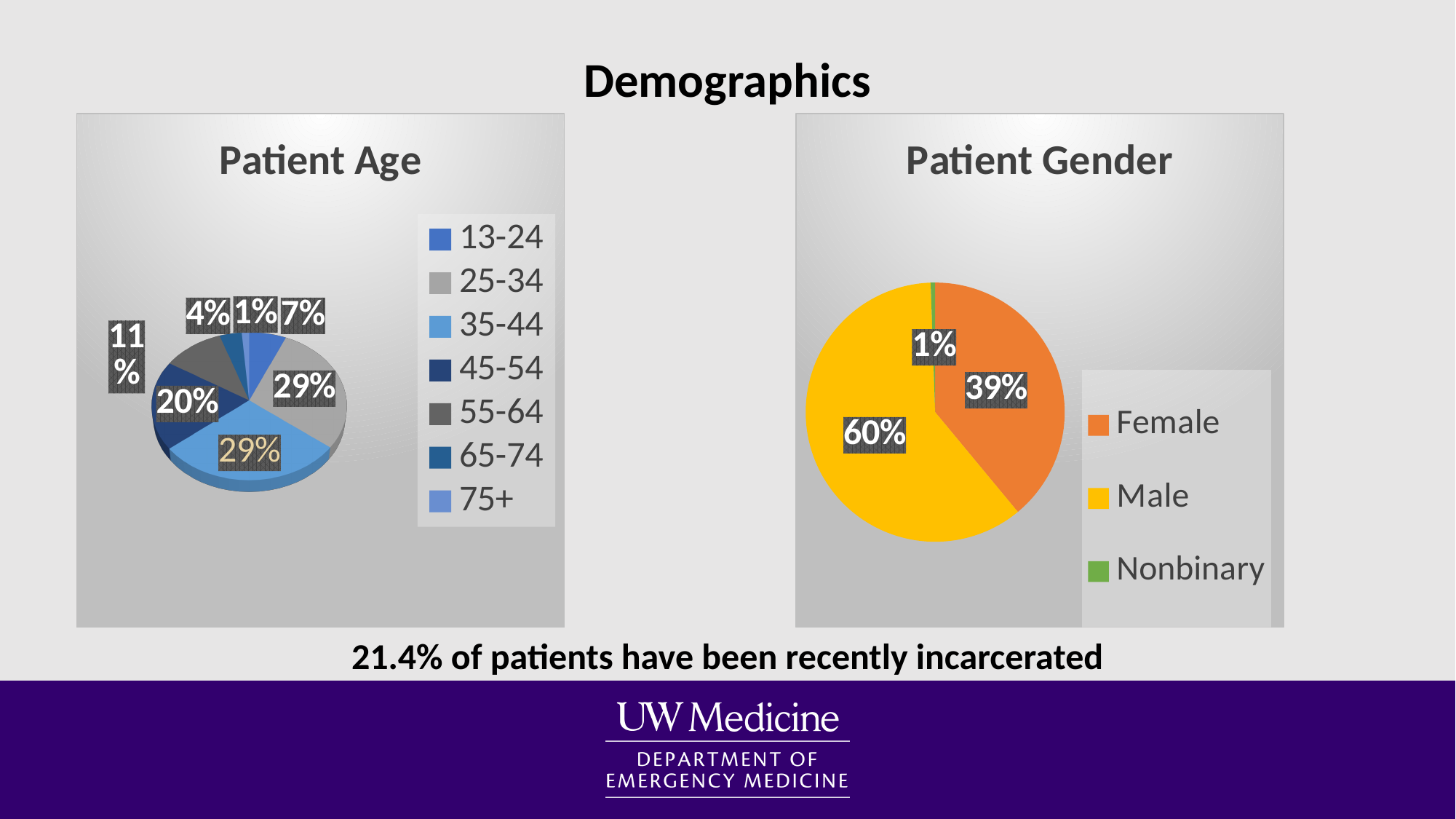

Demographics

### Chart: Patient Gender

| Category | Patient Demographics |
|---|---|
| Female  | 138.0 |
| Male | 214.0 |
| Nonbinary | 2.0 |

[unsupported chart]

21.4% of patients have been recently incarcerated